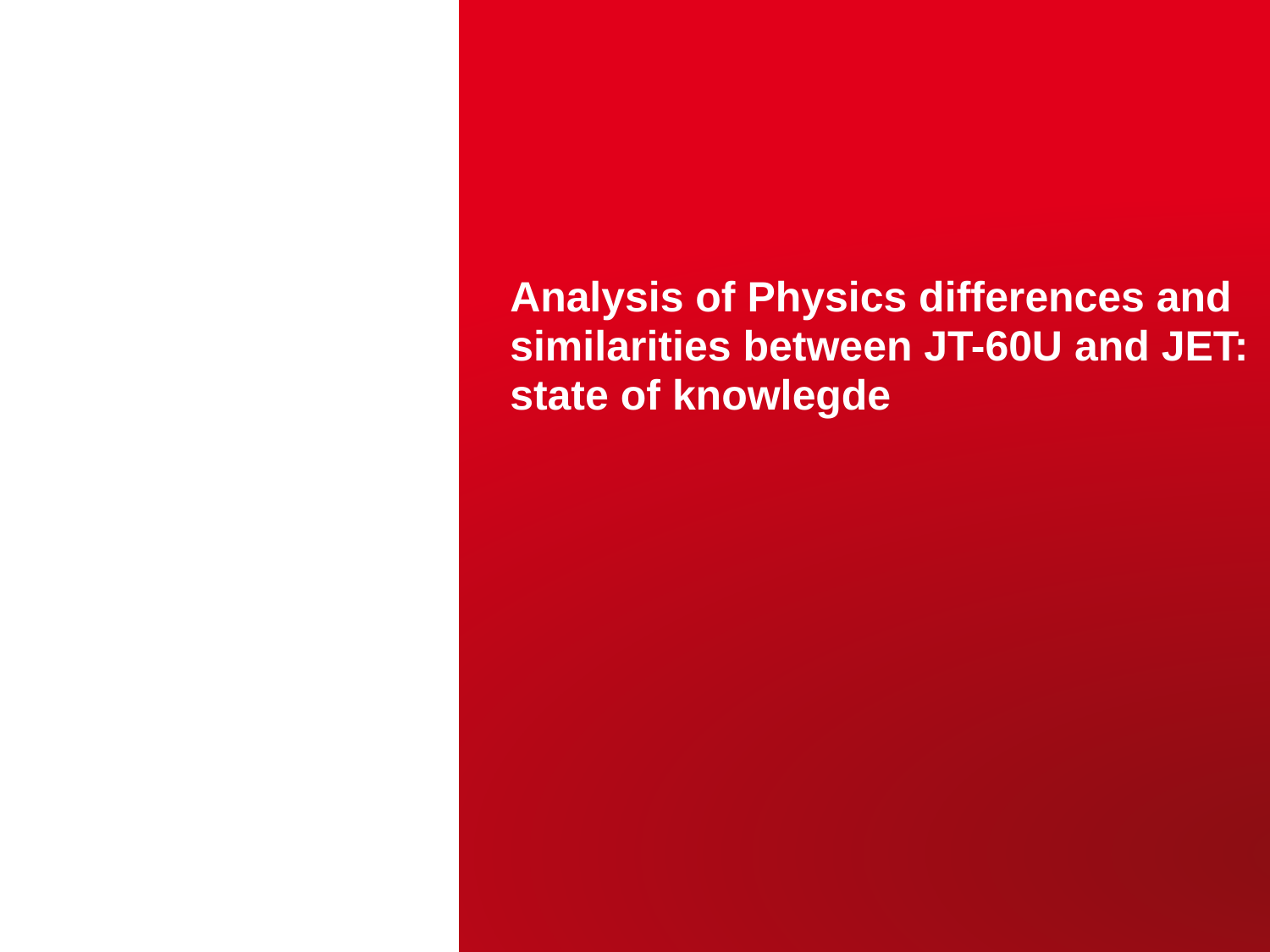

# Analysis of Physics differences and similarities between JT-60U and JET: state of knowlegde
CEA | 10 AVRIL 2012
|  PAGE 5